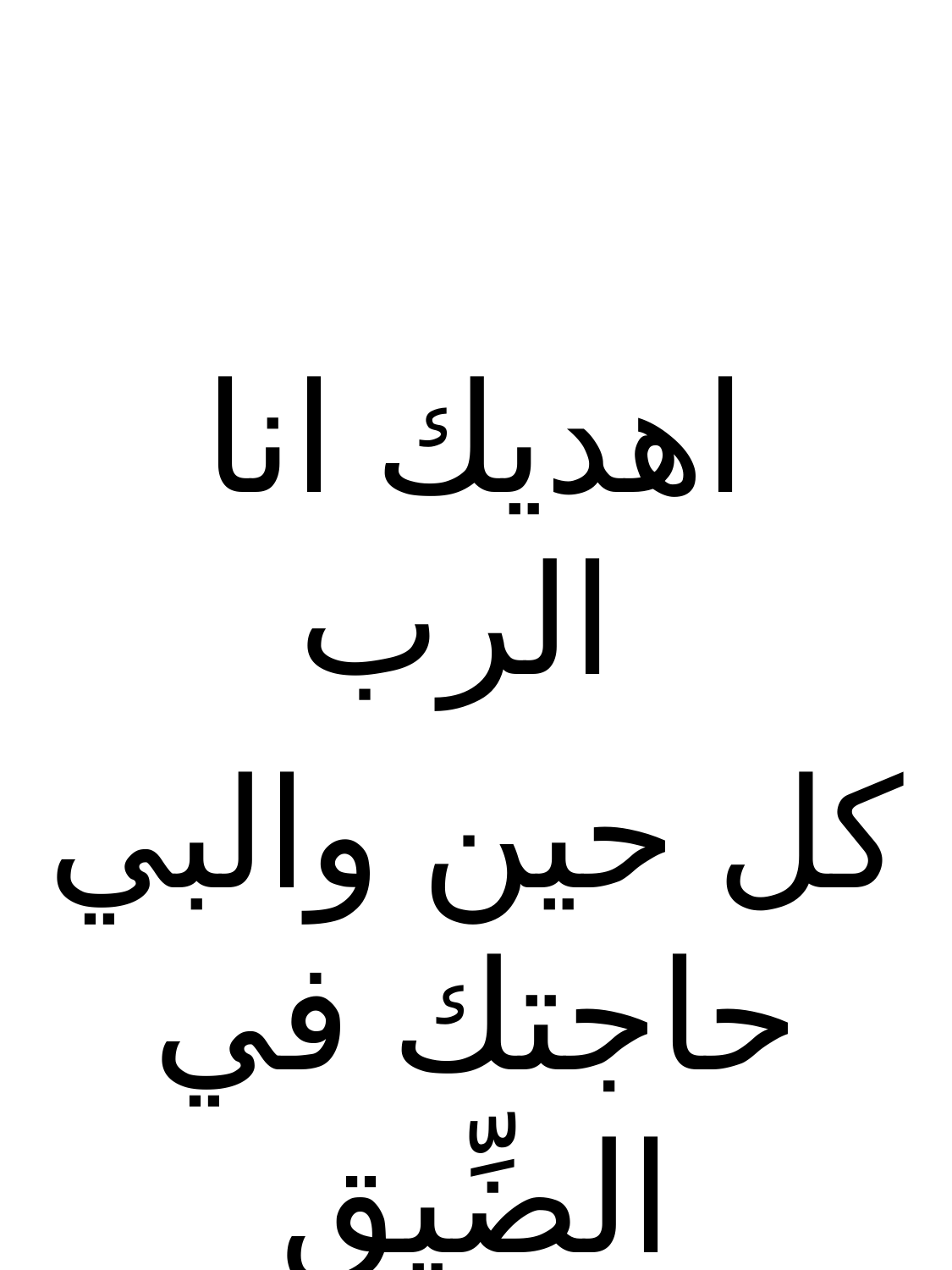

اهديك انا الرب
كل حين والبي حاجتك في الضِّيق